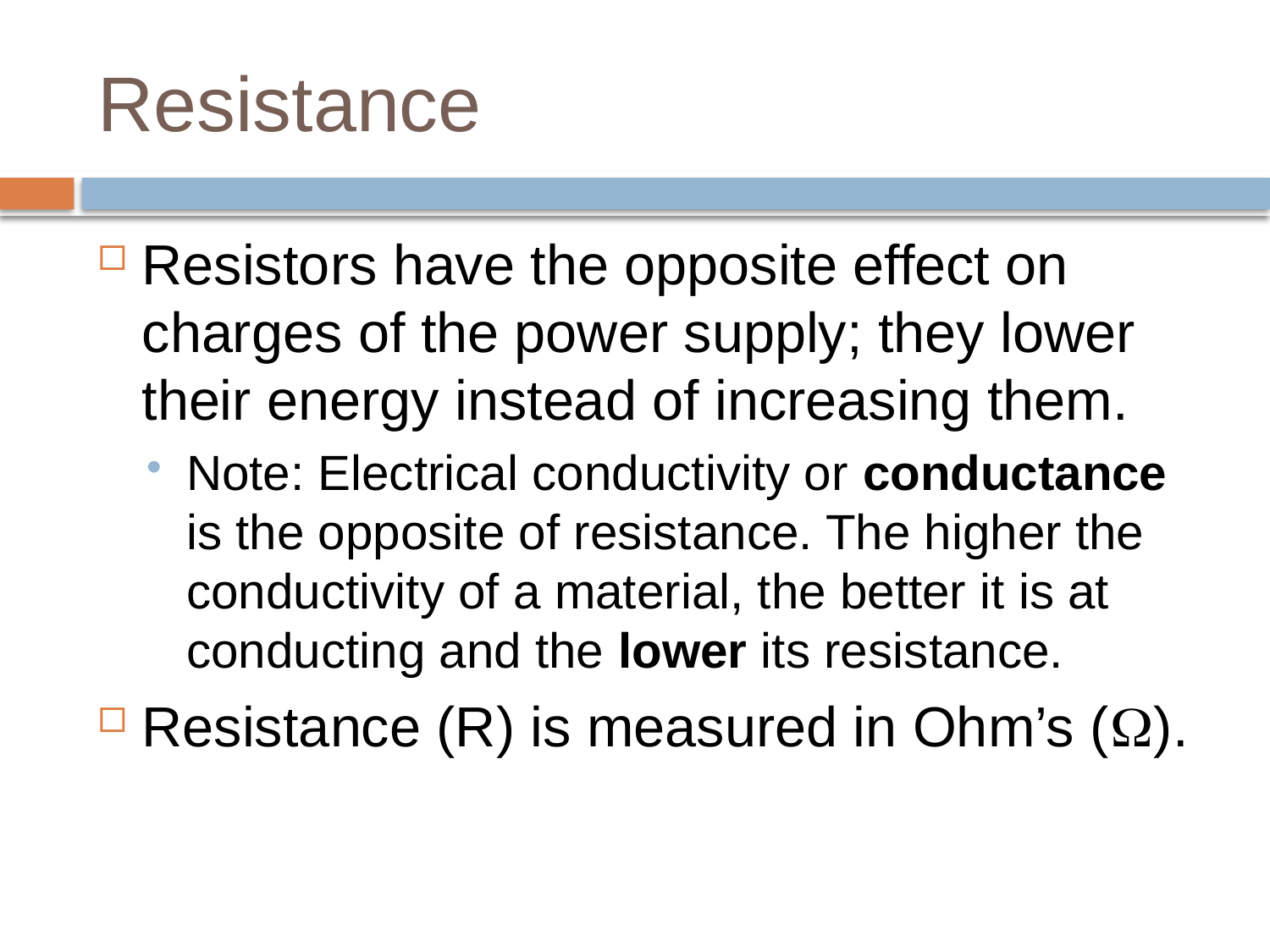

# Resistance
Resistors have the opposite effect on charges of the power supply; they lower their energy instead of increasing them.
Note: Electrical conductivity or conductance is the opposite of resistance. The higher the conductivity of a material, the better it is at conducting and the lower its resistance.
Resistance (R) is measured in Ohm’s (Ω).